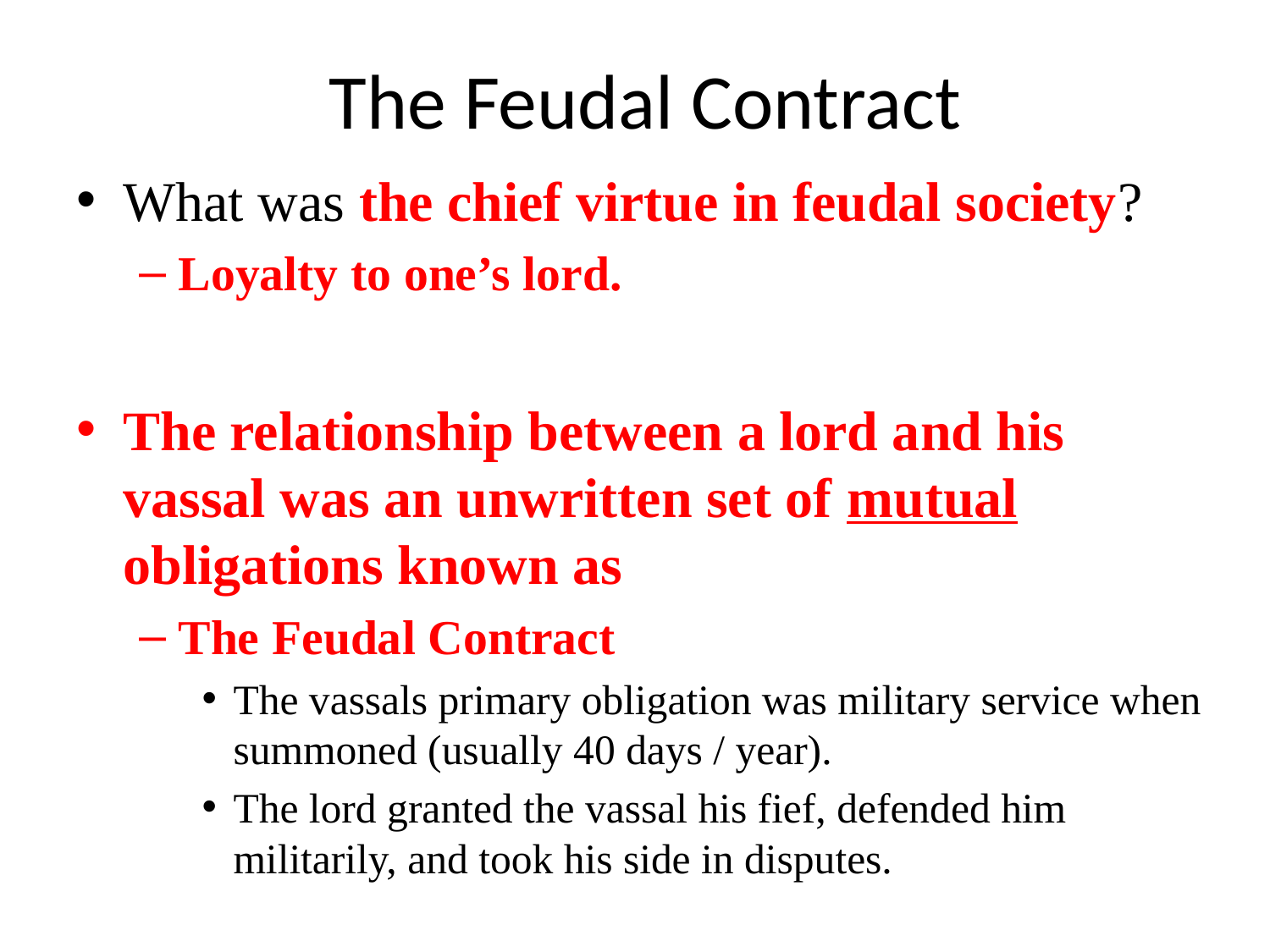

# The Feudal Contract
What was the chief virtue in feudal society?
Loyalty to one’s lord.

The relationship between a lord and his vassal was an unwritten set of mutual obligations known as
The Feudal Contract
The vassals primary obligation was military service when summoned (usually 40 days / year).
The lord granted the vassal his fief, defended him militarily, and took his side in disputes.